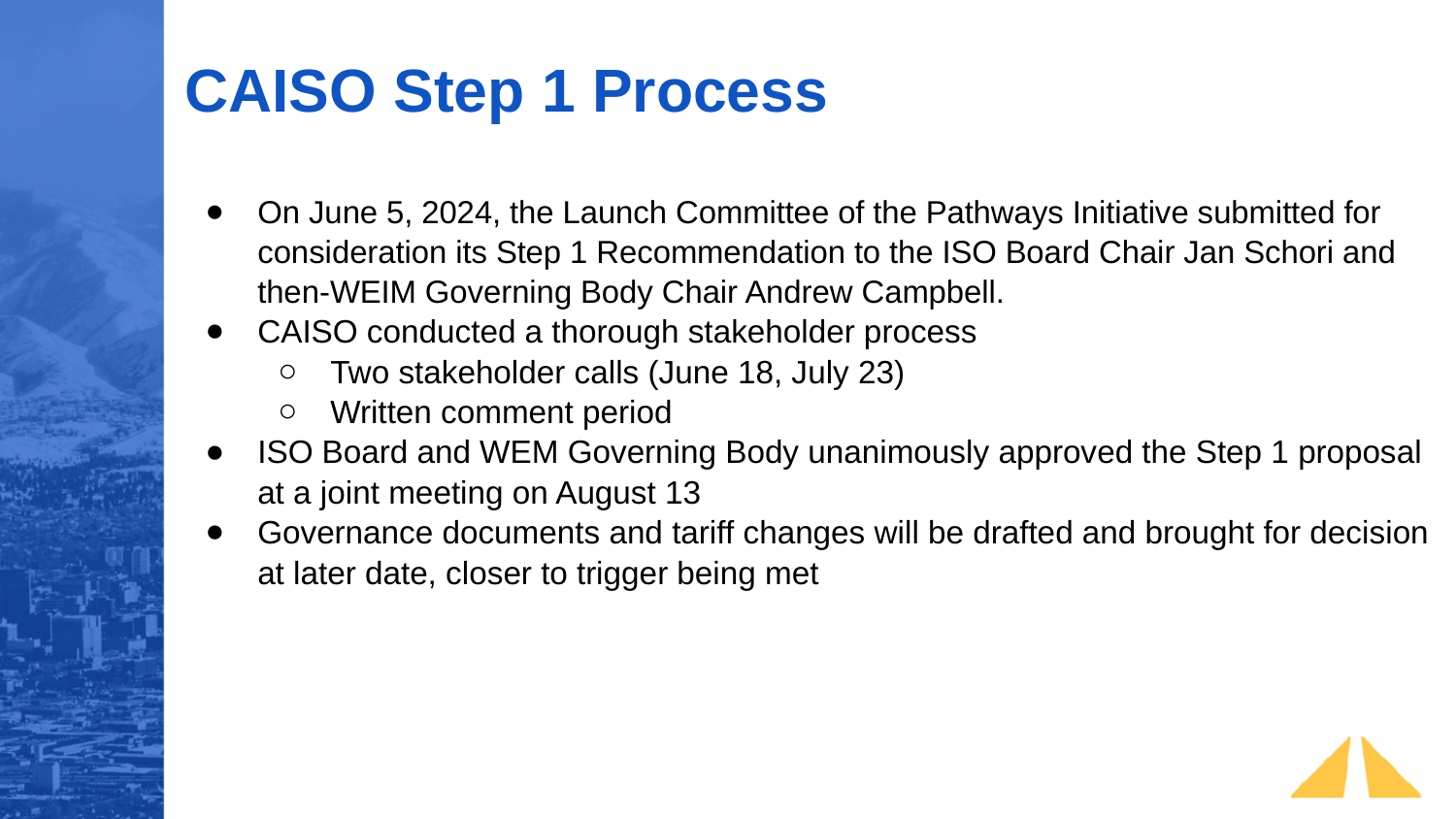

CAISO Step 1 Process

On June 5, 2024, the Launch Committee of the Pathways Initiative submitted for consideration its Step 1 Recommendation to the ISO Board Chair Jan Schori and then-WEIM Governing Body Chair Andrew Campbell.
CAISO conducted a thorough stakeholder process
Two stakeholder calls (June 18, July 23)
Written comment period
ISO Board and WEM Governing Body unanimously approved the Step 1 proposal at a joint meeting on August 13
Governance documents and tariff changes will be drafted and brought for decision at later date, closer to trigger being met